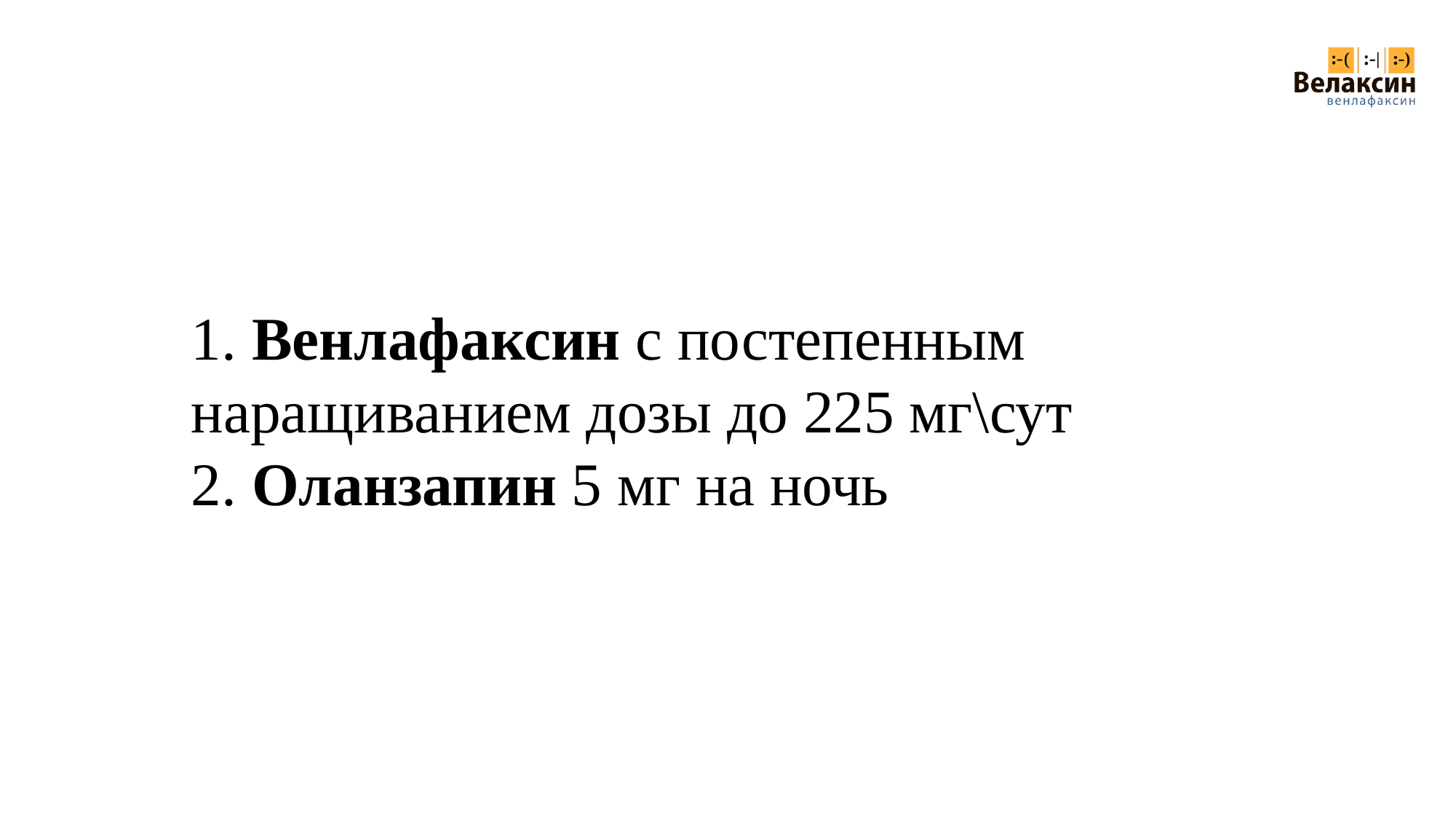

1. Венлафаксин с постепенным наращиванием дозы до 225 мг\сут
2. Оланзапин 5 мг на ночь